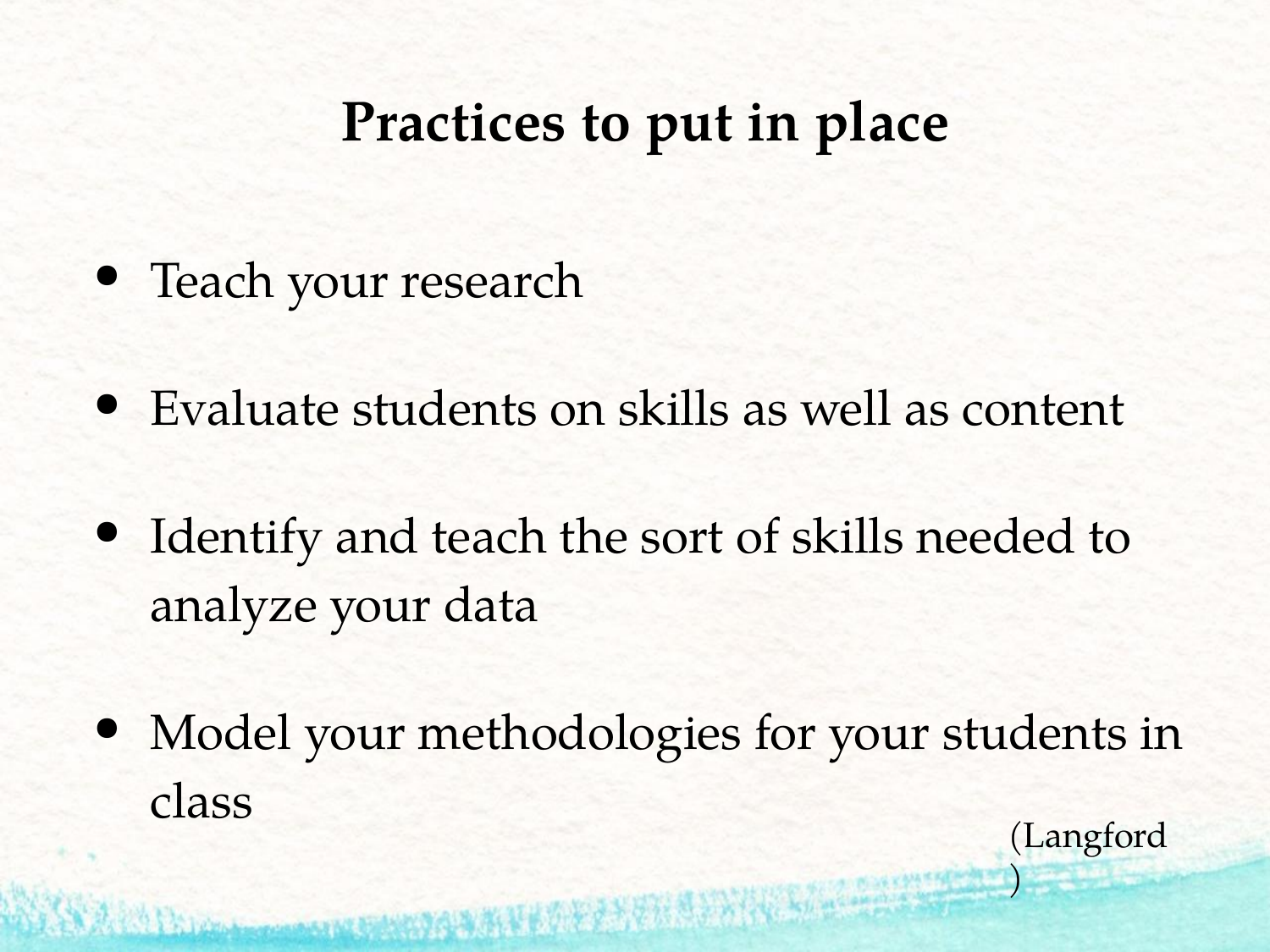

# Practices to put in place
Teach your research
Evaluate students on skills as well as content
Identify and teach the sort of skills needed to analyze your data
Model your methodologies for your students in class
(Langford)